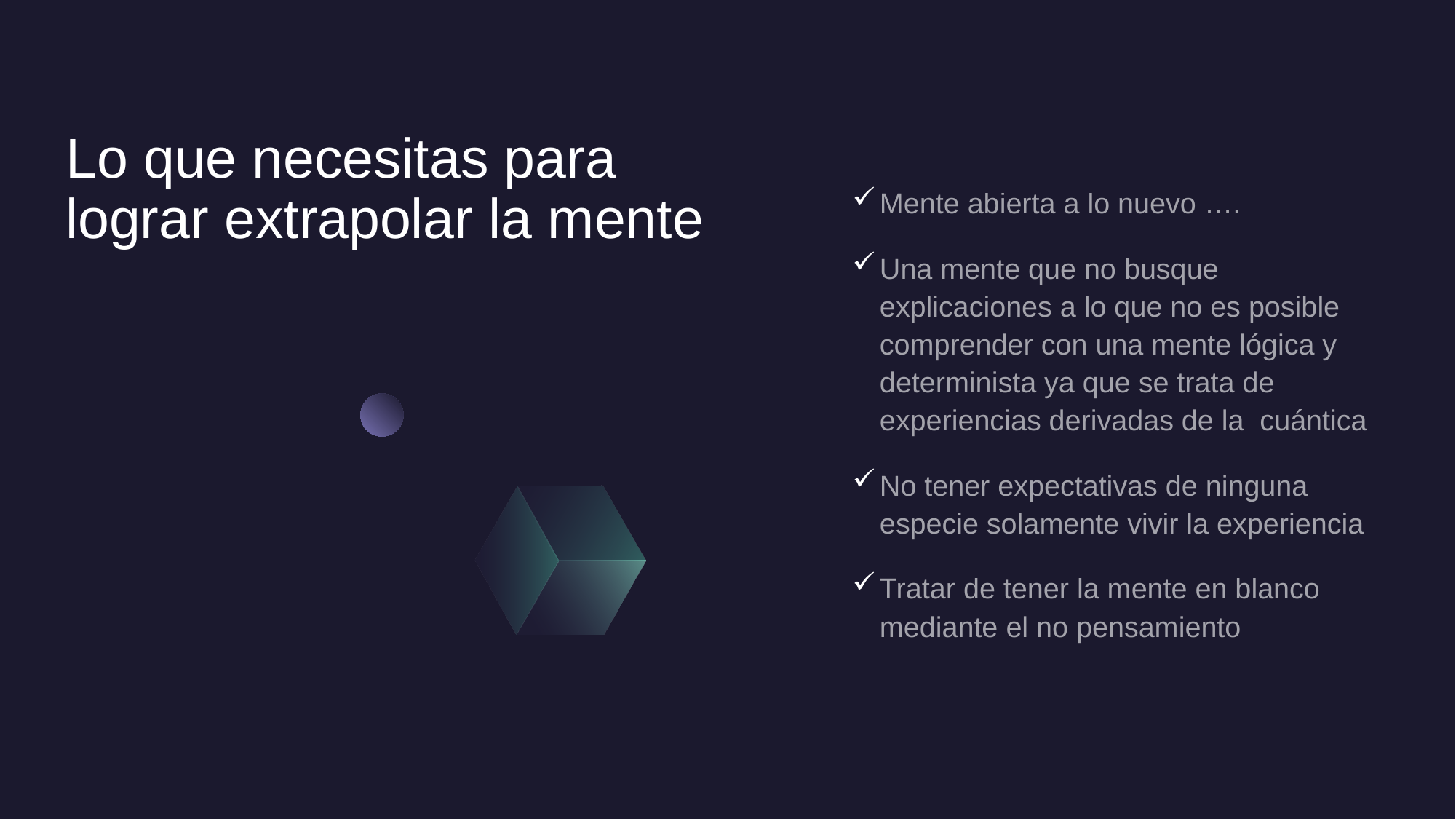

# Lo que necesitas para lograr extrapolar la mente
Mente abierta a lo nuevo ….
Una mente que no busque explicaciones a lo que no es posible comprender con una mente lógica y determinista ya que se trata de experiencias derivadas de la  cuántica
No tener expectativas de ninguna especie solamente vivir la experiencia
Tratar de tener la mente en blanco mediante el no pensamiento